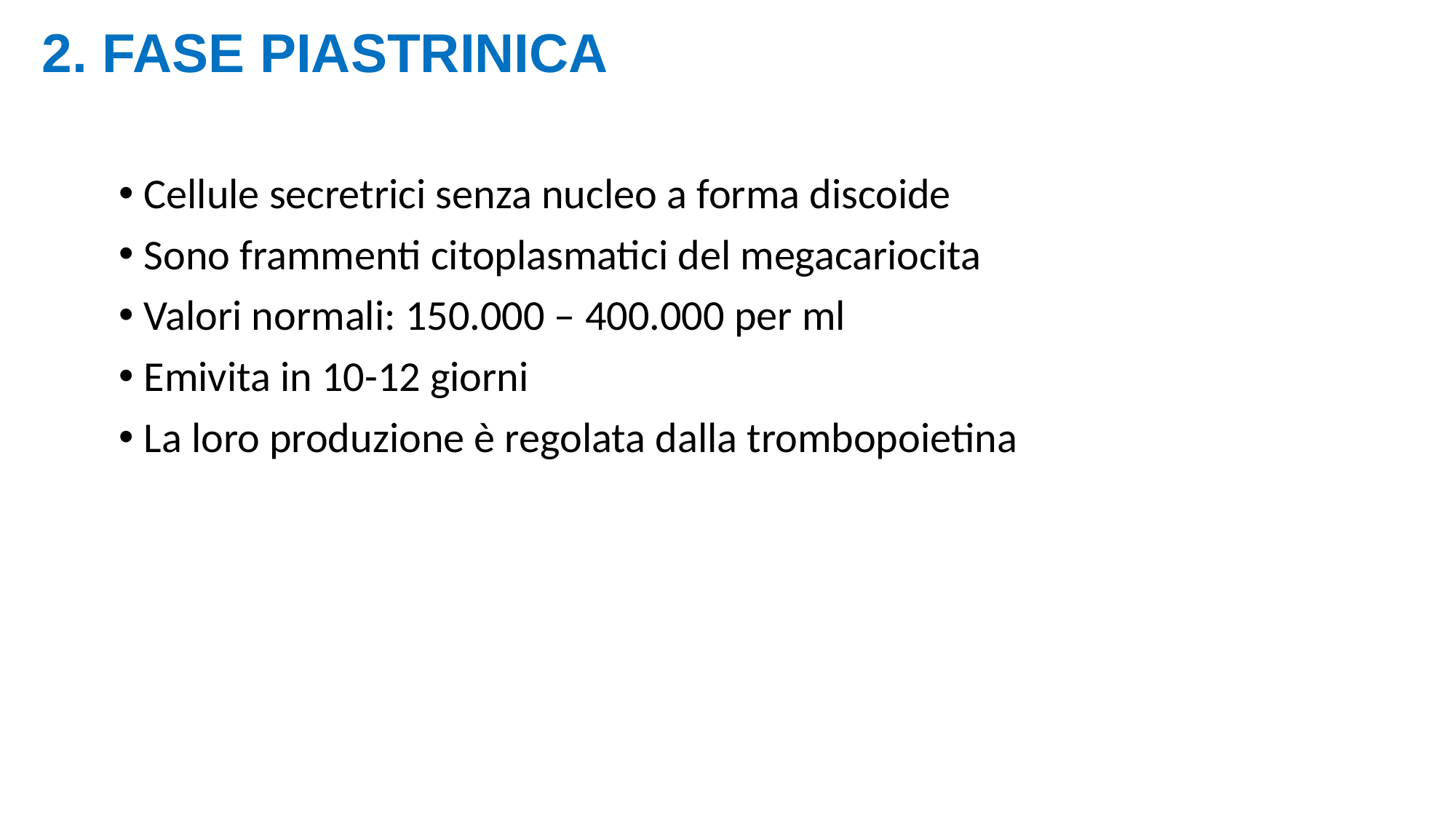

2. FASE PIASTRINICA
 Cellule secretrici senza nucleo a forma discoide
 Sono frammenti citoplasmatici del megacariocita
 Valori normali: 150.000 – 400.000 per ml
 Emivita in 10-12 giorni
 La loro produzione è regolata dalla trombopoietina